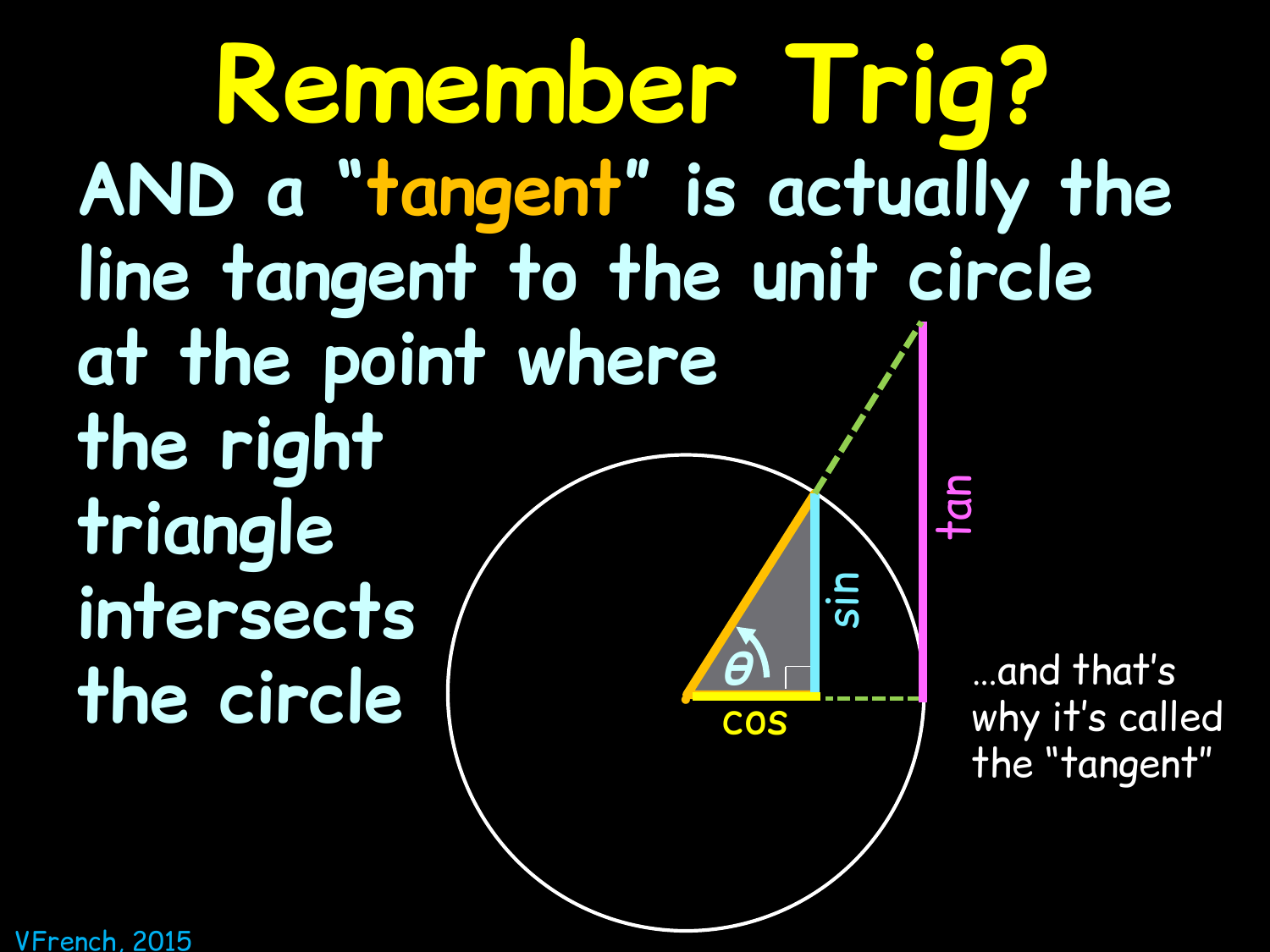

# Remember Trig?
AND a “tangent” is actually the line tangent to the unit circle at the point where
the right
triangle
intersects
the circle

.
tan

sin

θ
cos
…and that’s why it’s called the “tangent”
VFrench, 2015